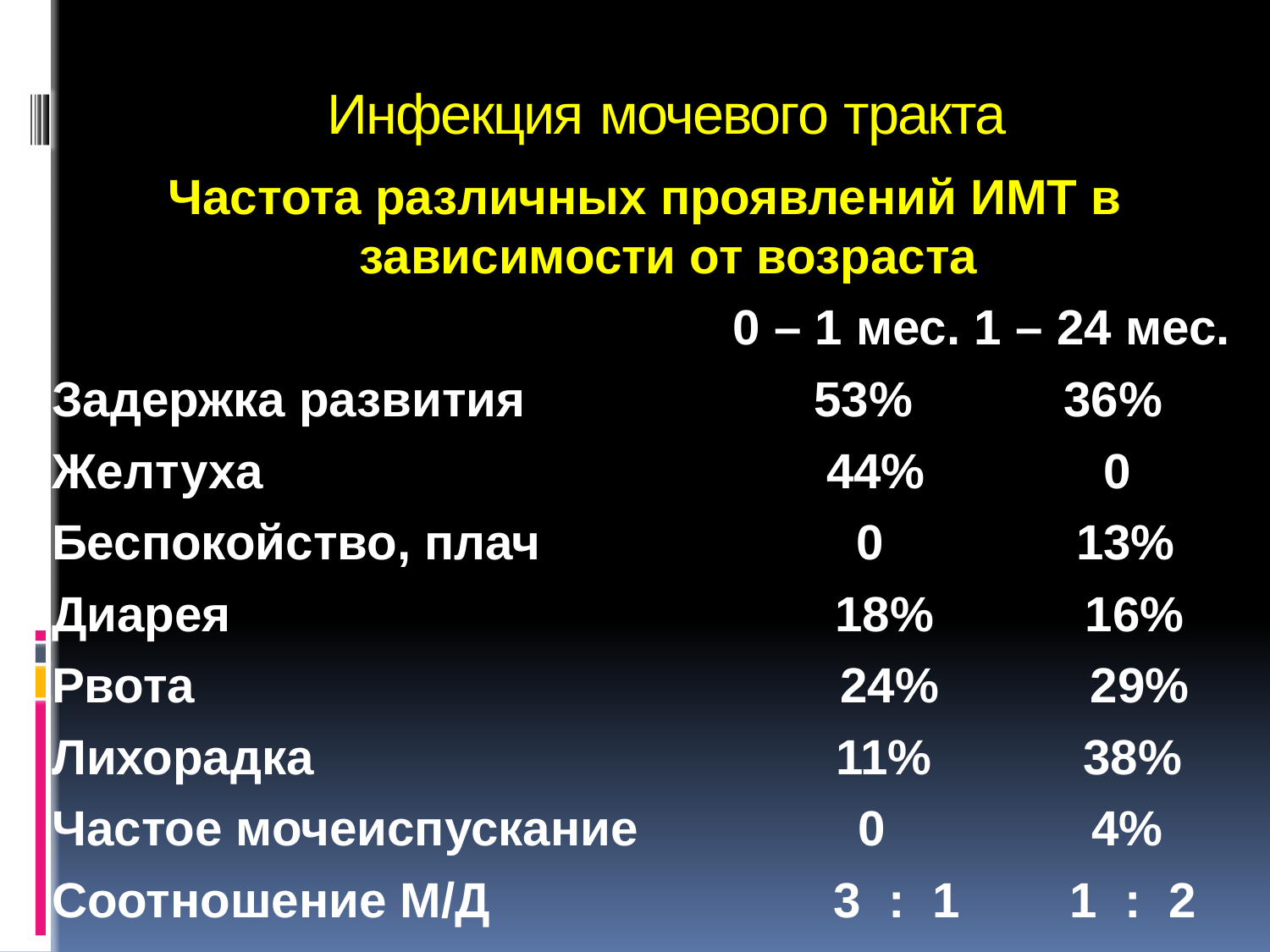

# Инфекция мочевого тракта
Частота различных проявлений ИМТ в зависимости от возраста
                                                 0 – 1 мес. 1 – 24 мес.
Задержка развития                     53%           36%
Желтуха                                         44%             0
Беспокойство, плач                       0              13%
Диарея                                            18%           16%
Рвота                                               24%           29%
Лихорадка                                      11%           38%
Частое мочеиспускание                0               4%
Соотношение М/Д                         3  :  1        1  :  2